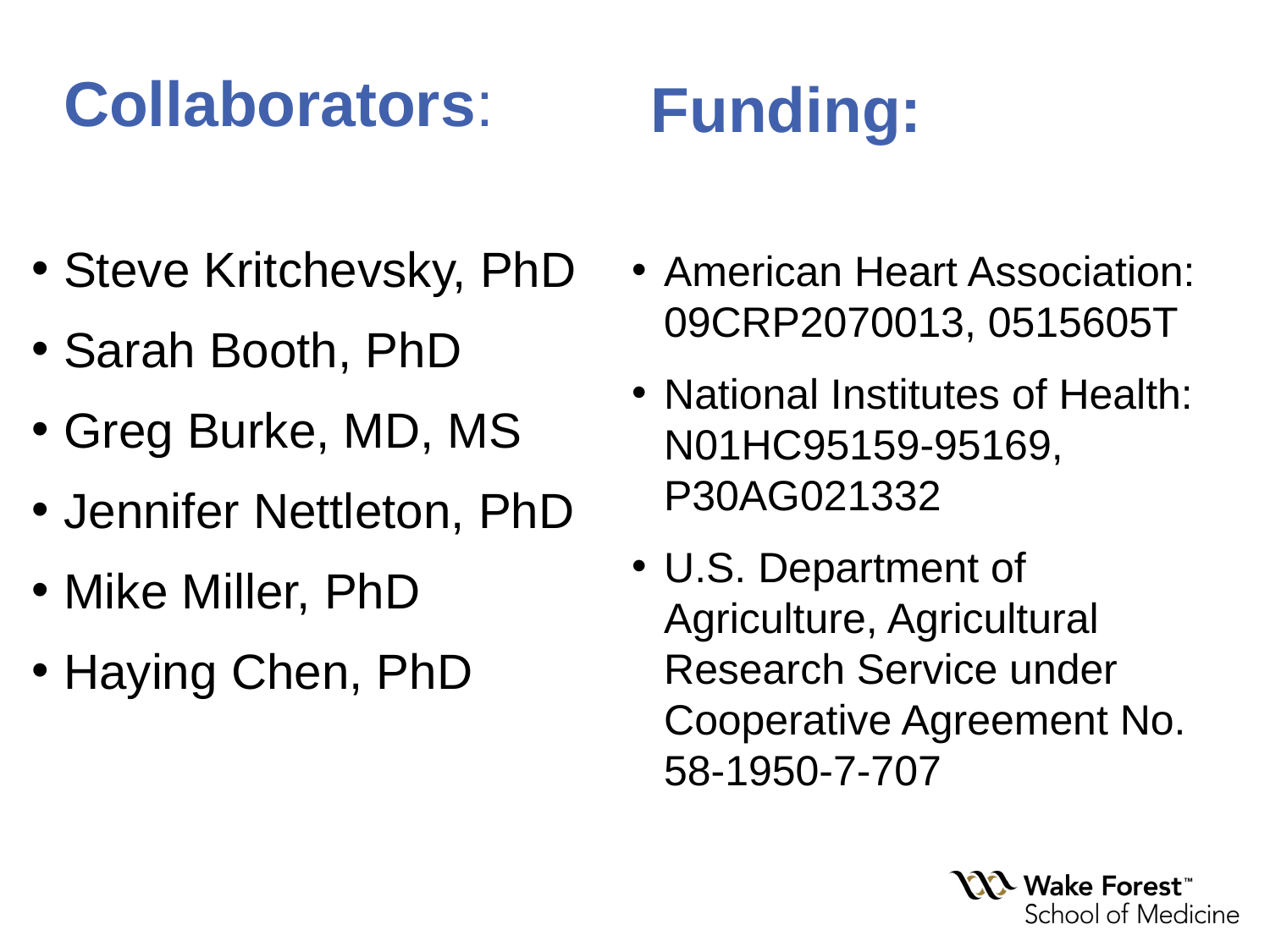

Collaborators:
Funding:
Steve Kritchevsky, PhD
Sarah Booth, PhD
Greg Burke, MD, MS
Jennifer Nettleton, PhD
Mike Miller, PhD
Haying Chen, PhD
American Heart Association: 09CRP2070013, 0515605T
National Institutes of Health:  N01HC95159-95169, P30AG021332
U.S. Department of Agriculture, Agricultural Research Service under Cooperative Agreement No. 58-1950-7-707